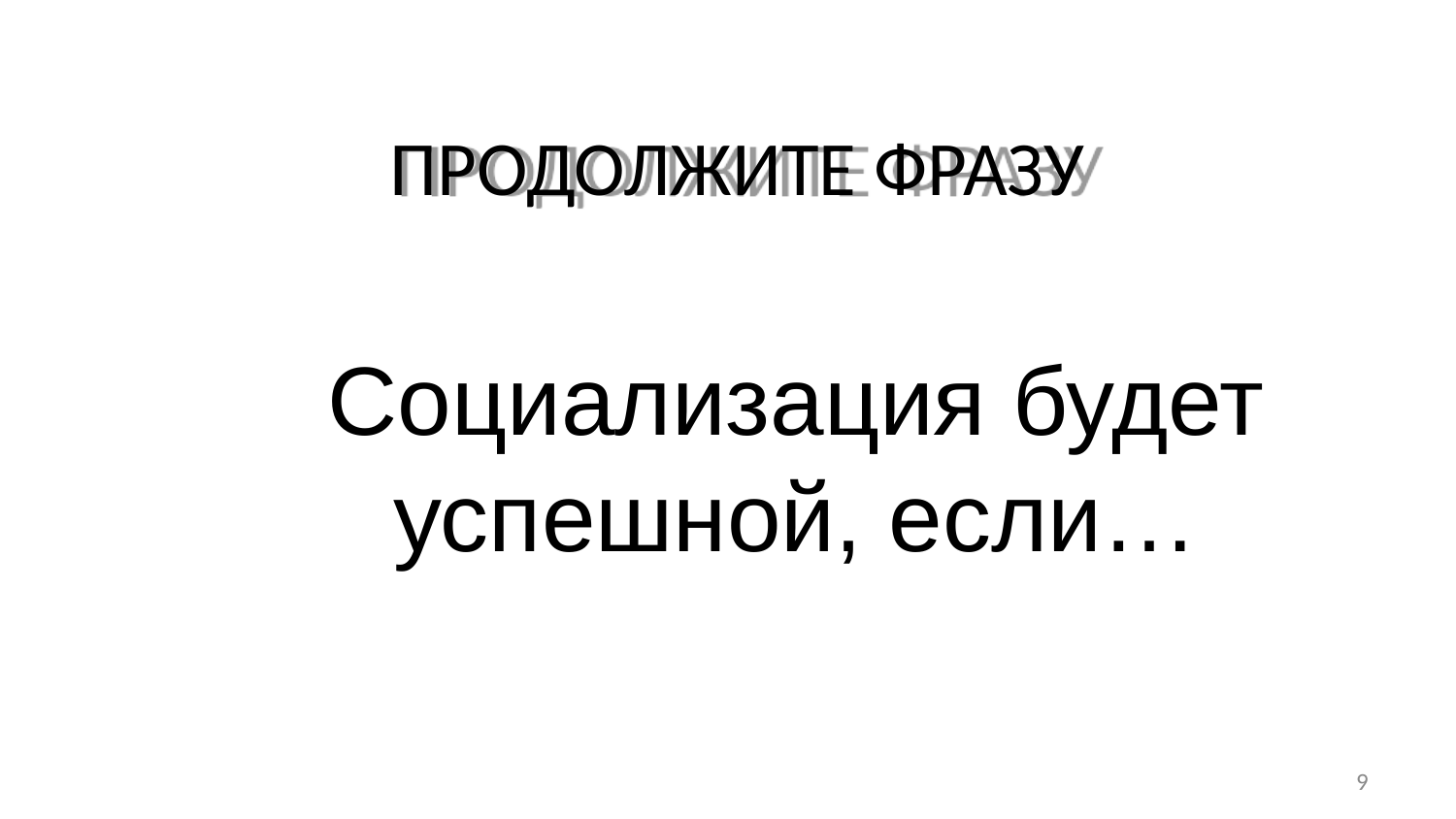

ПРОДОЛЖИТЕ ФРАЗУ
Социализация будет успешной, если…

9